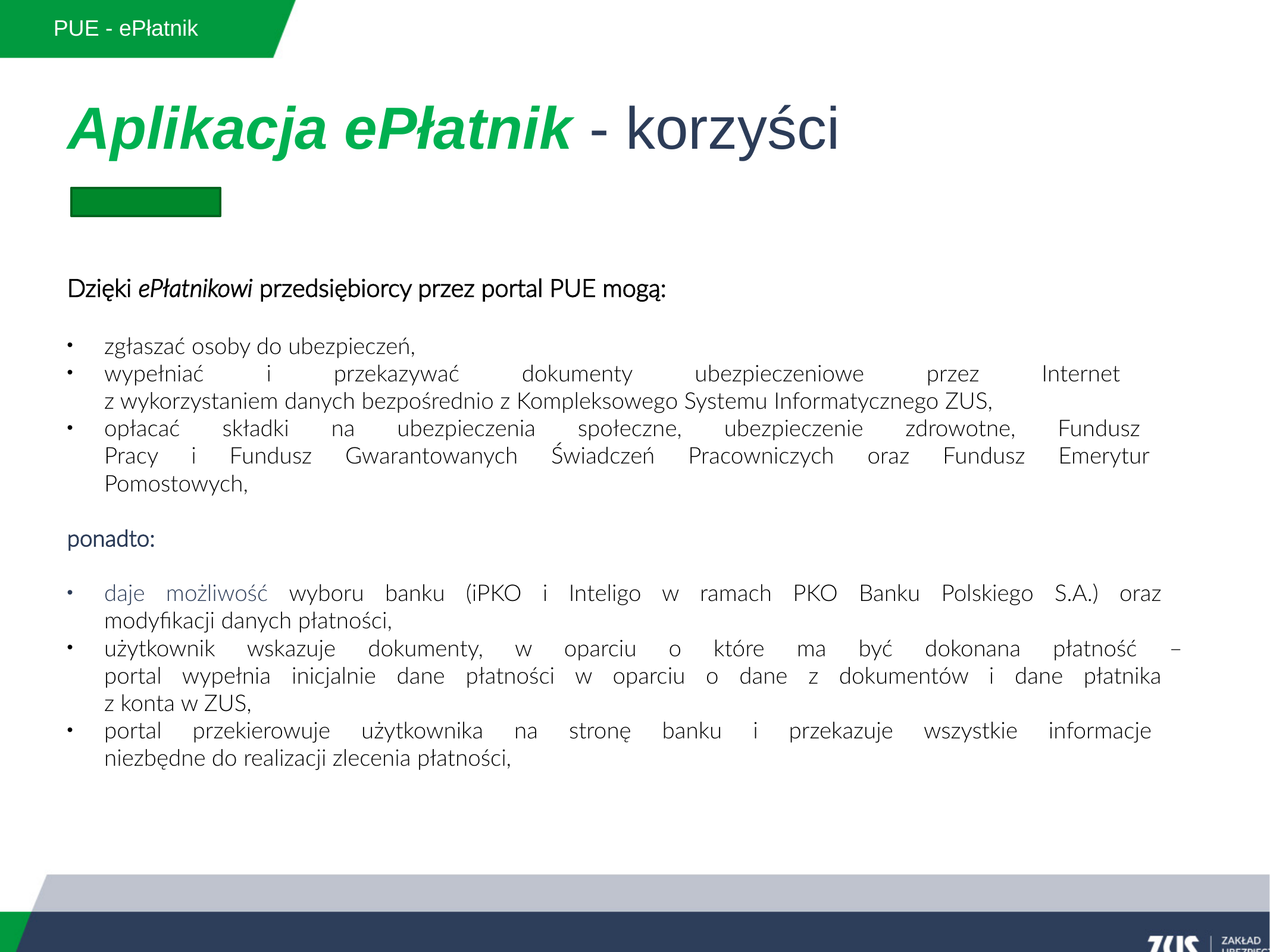

PUE - ePłatnik

# Aplikacja ePłatnik - korzyści

Dzięki ePłatnikowi przedsiębiorcy przez portal PUE mogą:

zgłaszać osoby do ubezpieczeń,
wypełniać i przekazywać dokumenty ubezpieczeniowe przez Internet
z wykorzystaniem danych bezpośrednio z Kompleksowego Systemu Informatycznego ZUS,
opłacać składki na ubezpieczenia społeczne, ubezpieczenie zdrowotne, Fundusz
Pracy i Fundusz Gwarantowanych Świadczeń Pracowniczych oraz Fundusz Emerytur
Pomostowych,

ponadto:

daje możliwość wyboru banku (iPKO i Inteligo w ramach PKO Banku Polskiego S.A.) oraz
modyfikacji danych płatności,
użytkownik wskazuje dokumenty, w oparciu o które ma być dokonana płatność –
portal wypełnia inicjalnie dane płatności w oparciu o dane z dokumentów i dane płatnika
z konta w ZUS,
portal przekierowuje użytkownika na stronę banku i przekazuje wszystkie informacje
niezbędne do realizacji zlecenia płatności,